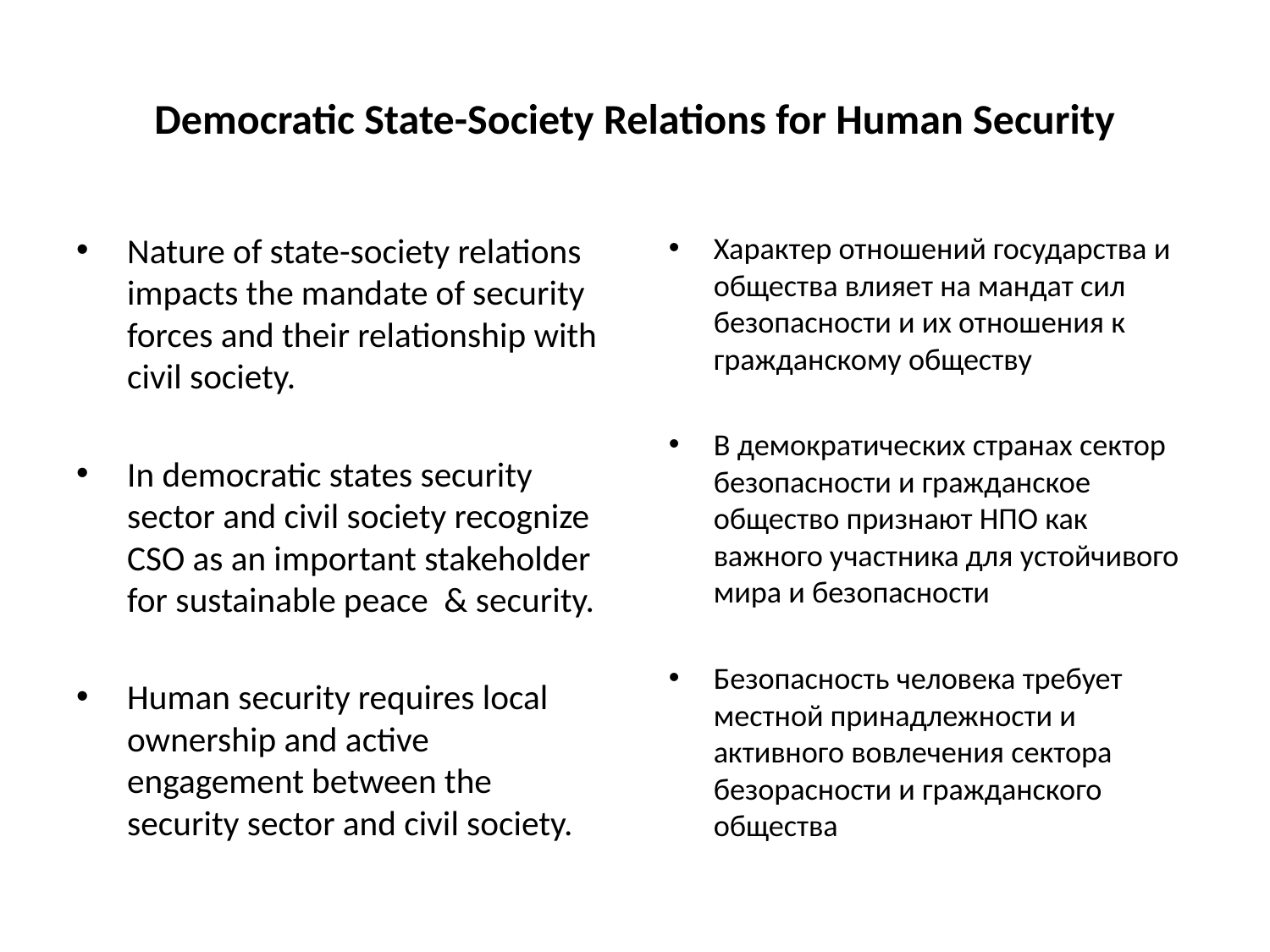

# Democratic State-Society Relations for Human Security
Nature of state-society relations impacts the mandate of security forces and their relationship with civil society.

In democratic states security sector and civil society recognize CSO as an important stakeholder for sustainable peace  & security.

Human security requires local ownership and active engagement between the security sector and civil society.
Характер отношений государства и общества влияет на мандат сил безопасности и их отношения к гражданскому обществу

В демократических странах сектор безопасности и гражданское общество признают НПО как важного участника для устойчивого мира и безопасности

Безопасность человека требует местной принадлежности и активного вовлечения сектора безорасности и гражданского общества